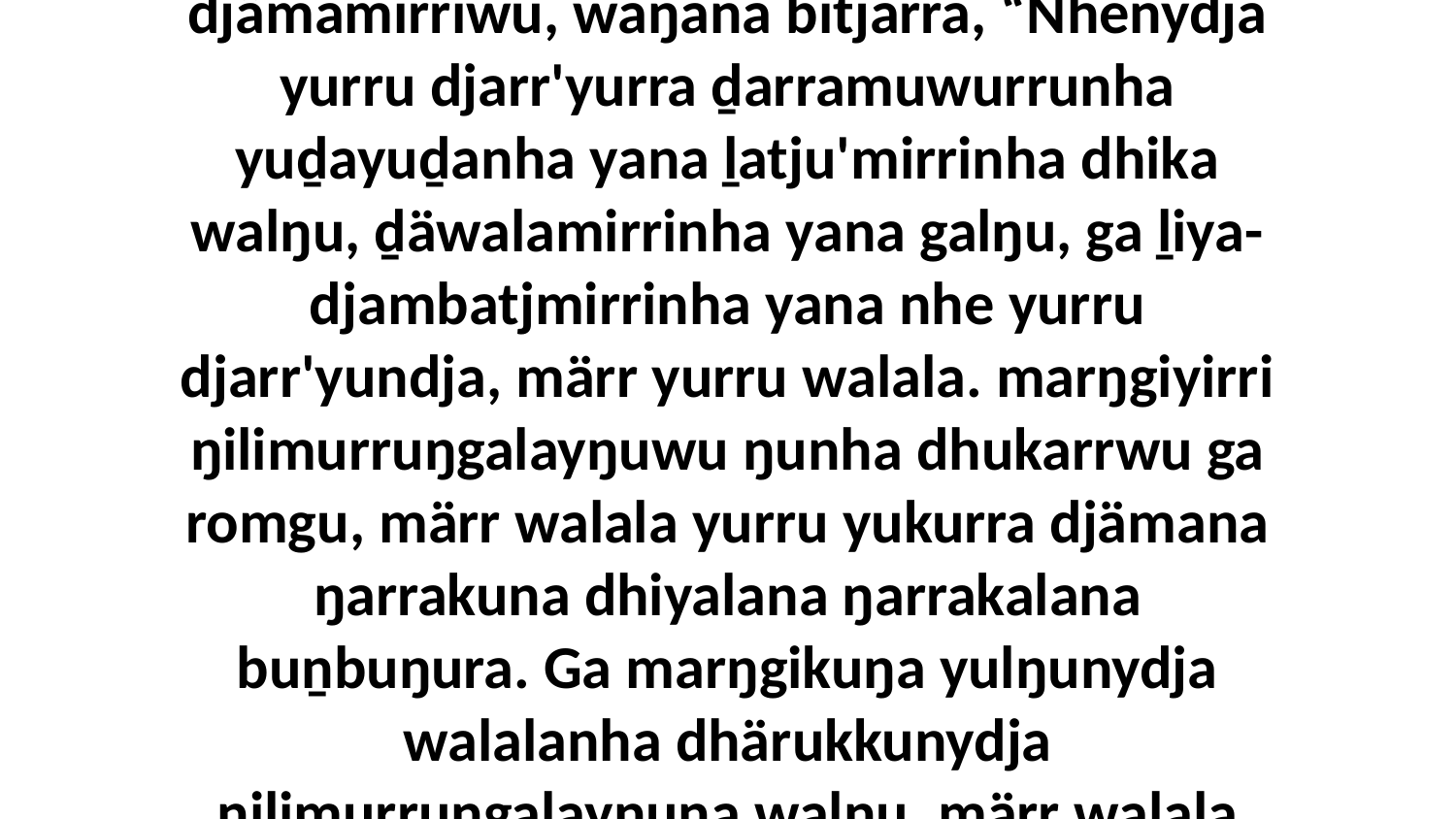

3-4 Yo, ŋuriŋi buŋgawayu Bapilunbuyŋuyunydja ḻakaraŋalana ŋurikiyi ŋurruŋuwunydja nhanukalaŋuwu ŋayi djämamirriwu, waŋana bitjarra, “Nhenydja yurru djarr'yurra ḏarramuwurrunha yuḏayuḏanha yana ḻatju'mirrinha dhika walŋu, ḏäwalamirrinha yana galŋu, ga ḻiya-djambatjmirrinha yana nhe yurru djarr'yundja, märr yurru walala. marŋgiyirri ŋilimurruŋgalayŋuwu ŋunha dhukarrwu ga romgu, märr walala yurru yukurra djämana ŋarrakuna dhiyalana ŋarrakalana buṉbuŋura. Ga marŋgikuŋa yulŋunydja walalanha dhärukkunydja ŋilimurruŋgalayŋuna walŋu, märr walala yurru waŋanydja yukurra ga wukirri dhuwalana liŋguna ŋilimurruŋguwaynha yana dhäruktja.